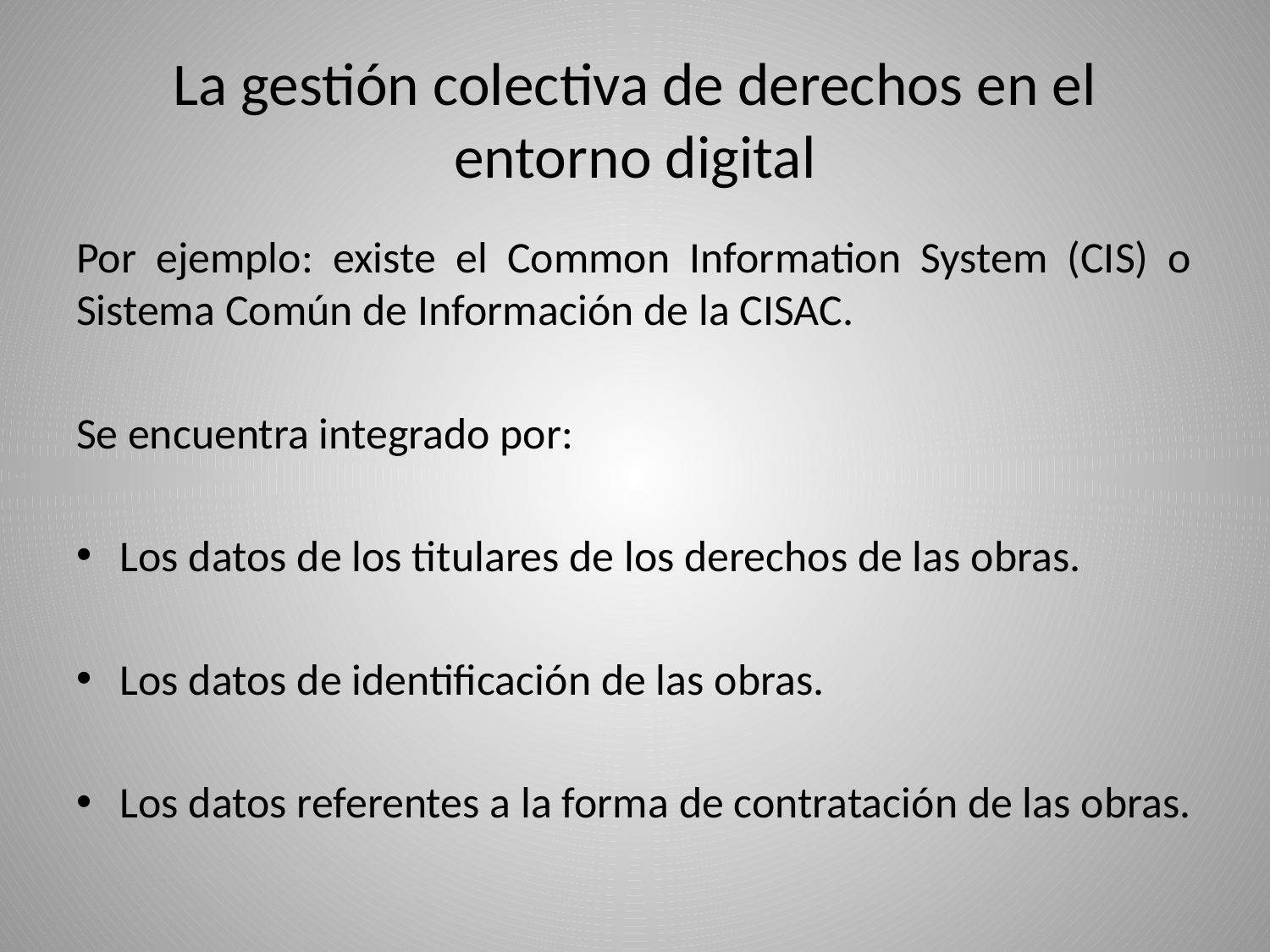

# La gestión colectiva de derechos en el entorno digital
Por ejemplo: existe el Common Information System (CIS) o Sistema Común de Información de la CISAC.

Se encuentra integrado por:

Los datos de los titulares de los derechos de las obras.

Los datos de identificación de las obras.

Los datos referentes a la forma de contratación de las obras.